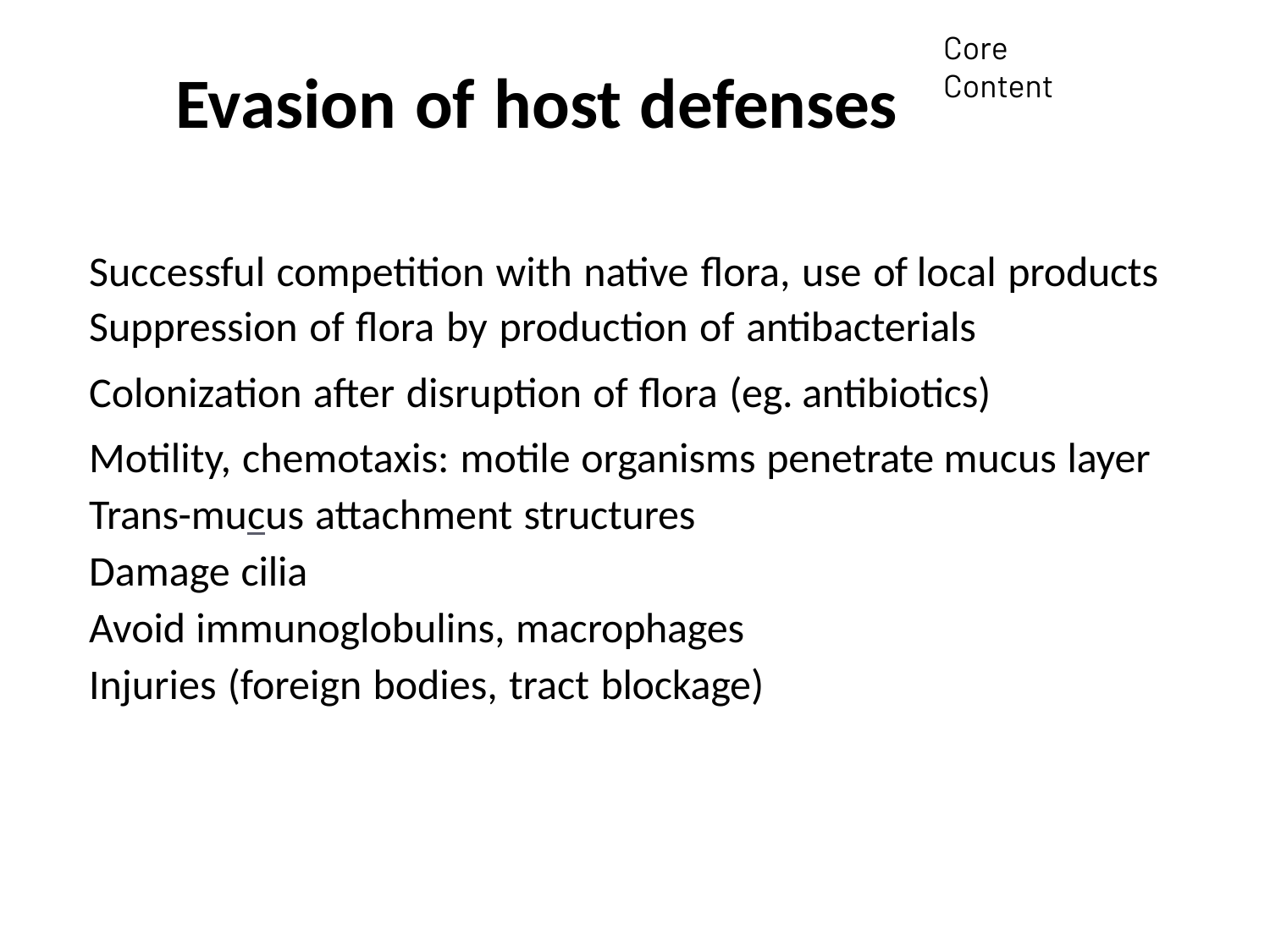

Pathology	core
Core Content
# Evasion of host defenses
Successful competition with native flora, use of local products
Suppression of flora by production of antibacterials
Colonization after disruption of flora (eg. antibiotics)
Motility, chemotaxis: motile organisms penetrate mucus layer
Trans-mucus attachment structures
Damage cilia
Avoid immunoglobulins, macrophages
Injuries (foreign bodies, tract blockage)